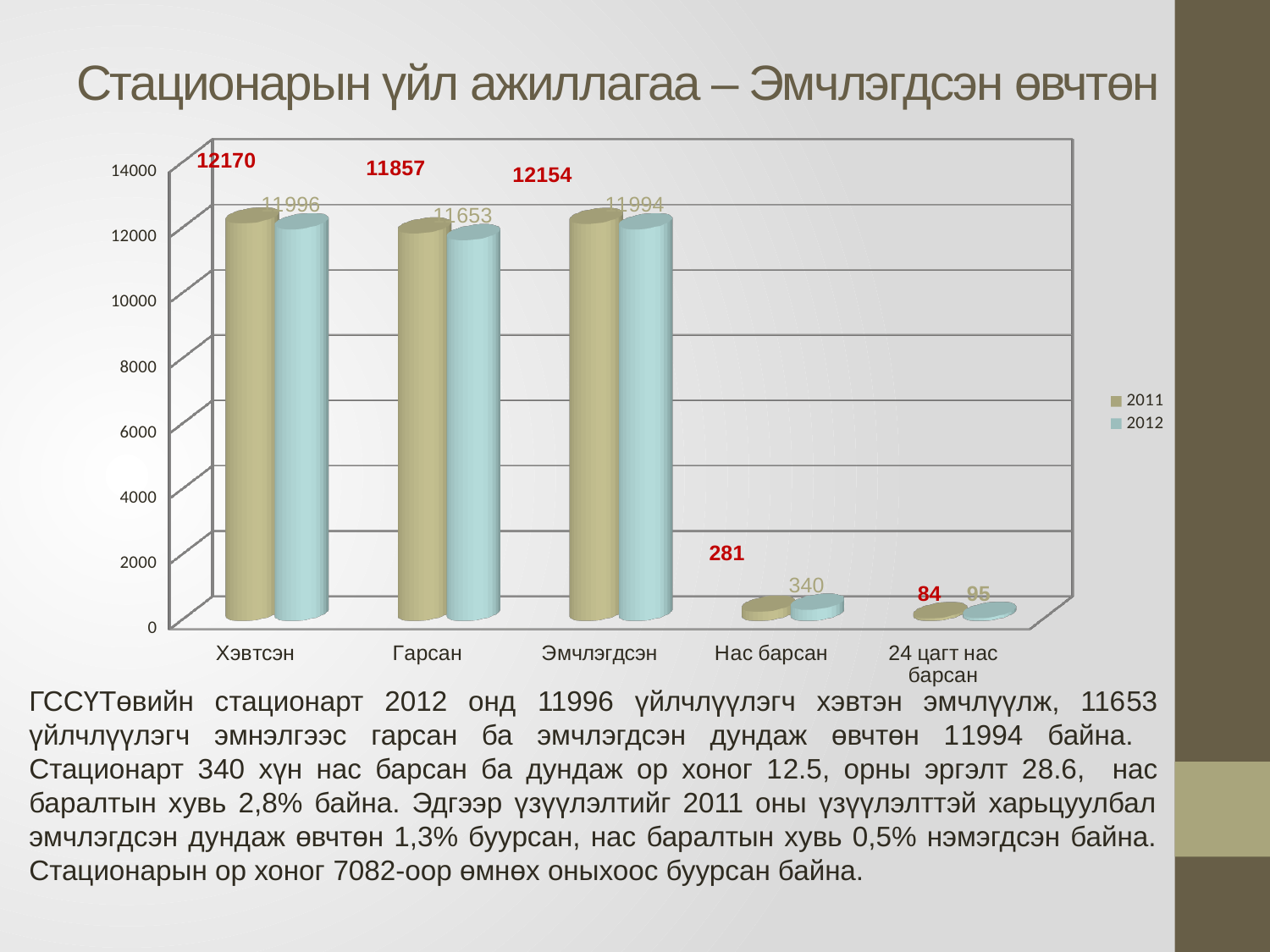

# Стационарын үйл ажиллагаа – Эмчлэгдсэн өвчтөн

[unsupported chart]

ГССҮТөвийн стационарт 2012 онд 11996 үйлчлүүлэгч хэвтэн эмчлүүлж, 11653 үйлчлүүлэгч эмнэлгээс гарсан ба эмчлэгдсэн дундаж өвчтөн 11994 байна.  Стационарт 340 хүн нас барсан ба дундаж ор хоног 12.5, орны эргэлт 28.6,  нас баралтын хувь 2,8% байна. Эдгээр үзүүлэлтийг 2011 оны үзүүлэлттэй харьцуулбал эмчлэгдсэн дундаж өвчтөн 1,3% буурсан, нас баралтын хувь 0,5% нэмэгдсэн байна. Стационарын ор хоног 7082-оор өмнөх оныхоос буурсан байна.